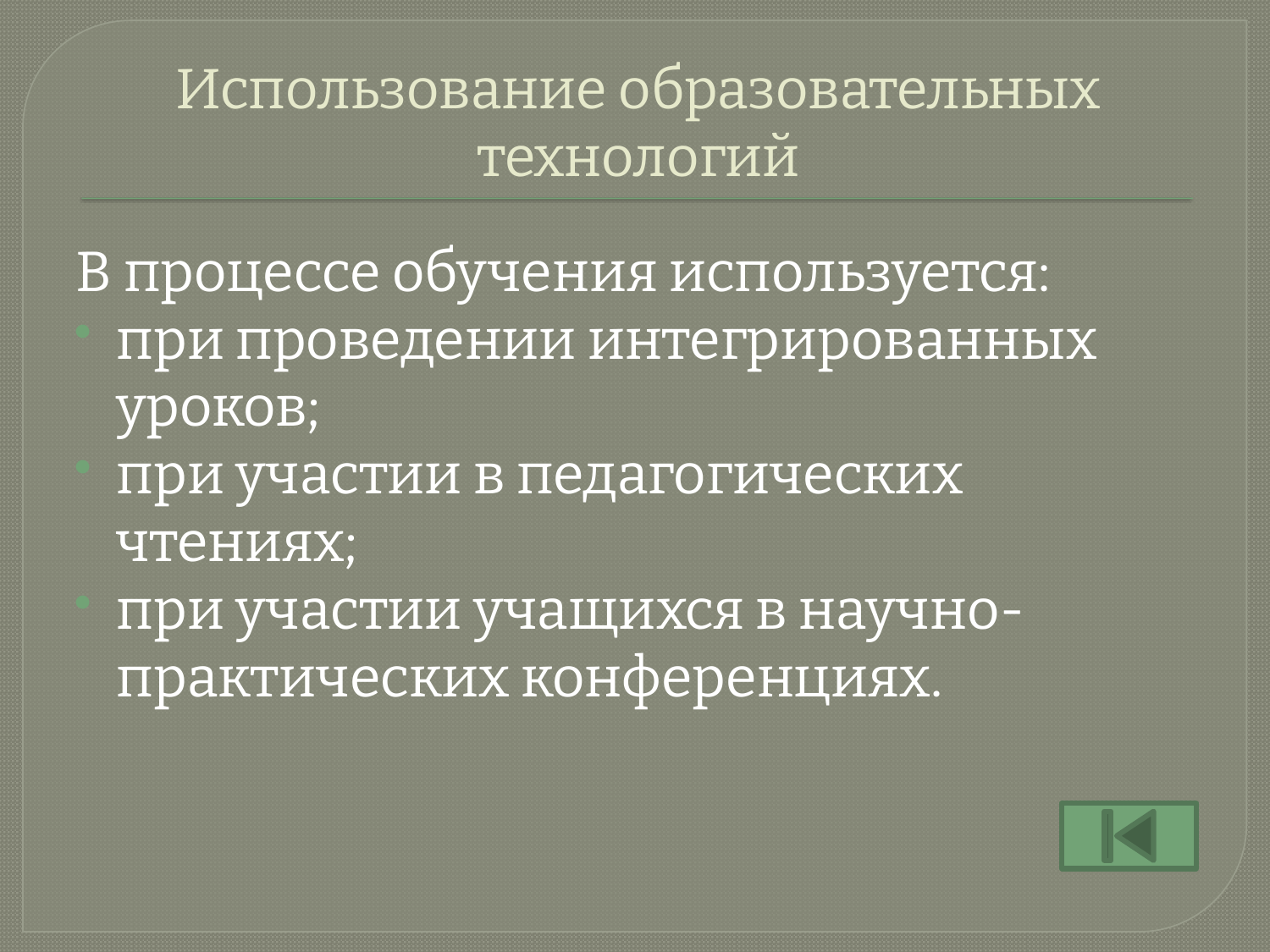

# Использование образовательных технологий
В процессе обучения используется:
при проведении интегрированных уроков;
при участии в педагогических чтениях;
при участии учащихся в научно-практических конференциях.